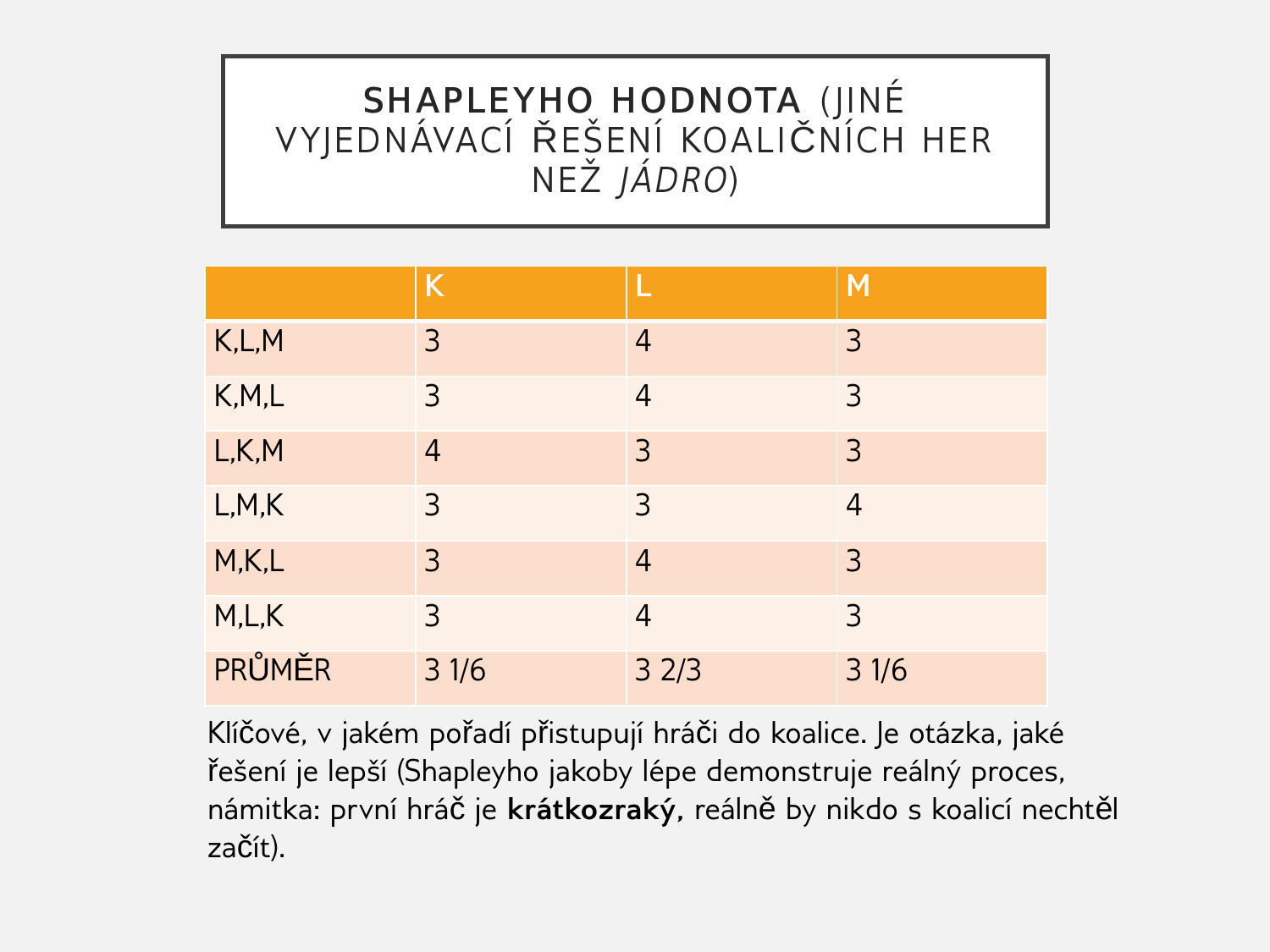

# Shapleyho hodnota (jiné vyjednávací řešení koaličních her než jádro)
|  | K | L | M |
| --- | --- | --- | --- |
| K,L,M | 3 | 4 | 3 |
| K,M,L | 3 | 4 | 3 |
| L,K,M | 4 | 3 | 3 |
| L,M,K | 3 | 3 | 4 |
| M,K,L | 3 | 4 | 3 |
| M,L,K | 3 | 4 | 3 |
| PRŮMĚR | 3 1/6 | 3 2/3 | 3 1/6 |
Klíčové, v jakém pořadí přistupují hráči do koalice. Je otázka, jaké řešení je lepší (Shapleyho jakoby lépe demonstruje reálný proces, námitka: první hráč je krátkozraký, reálně by nikdo s koalicí nechtěl začít).